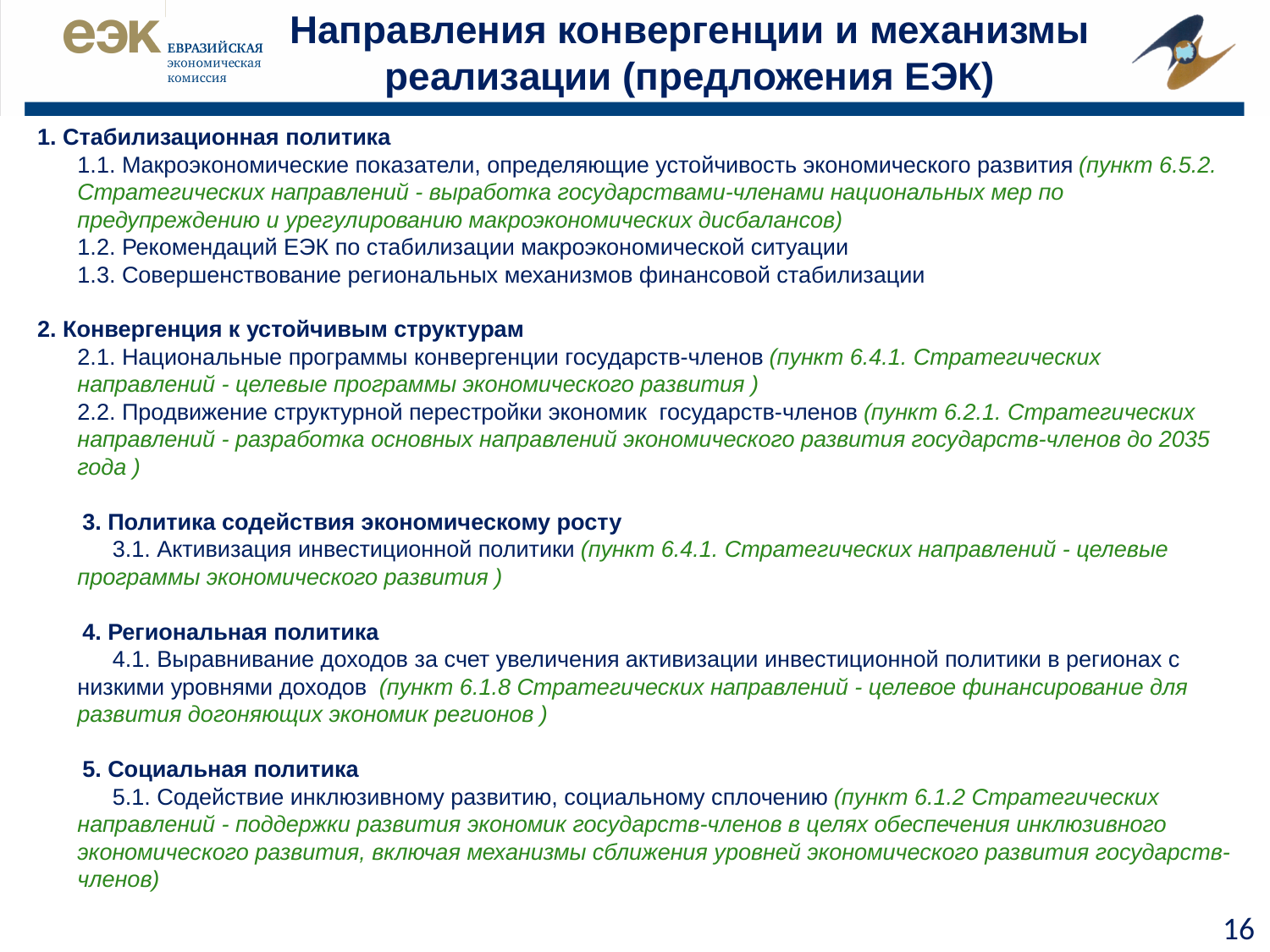

# Направления конвергенции и механизмы реализации (предложения ЕЭК)

1. Стабилизационная политика
1.1. Макроэкономические показатели, определяющие устойчивость экономического развития (пункт 6.5.2. Стратегических направлений - выработка государствами-членами национальных мер по предупреждению и урегулированию макроэкономических дисбалансов)
1.2. Рекомендаций ЕЭК по стабилизации макроэкономической ситуации
1.3. Совершенствование региональных механизмов финансовой стабилизации

2. Конвергенция к устойчивым структурам
2.1. Национальные программы конвергенции государств-членов (пункт 6.4.1. Стратегических направлений - целевые программы экономического развития )
2.2. Продвижение структурной перестройки экономик  государств-членов (пункт 6.2.1. Стратегических направлений - разработка основных направлений экономического развития государств-членов до 2035 года )

3. Политика содействия экономическому росту
3.1. Активизация инвестиционной политики (пункт 6.4.1. Стратегических направлений - целевые программы экономического развития )

4. Региональная политика
4.1. Выравнивание доходов за счет увеличения активизации инвестиционной политики в регионах с низкими уровнями доходов  (пункт 6.1.8 Стратегических направлений - целевое финансирование для развития догоняющих экономик регионов )

5. Социальная политика
5.1. Содействие инклюзивному развитию, социальному сплочению (пункт 6.1.2 Стратегических направлений - поддержки развития экономик государств-членов в целях обеспечения инклюзивного экономического развития, включая механизмы сближения уровней экономического развития государств-членов)

16